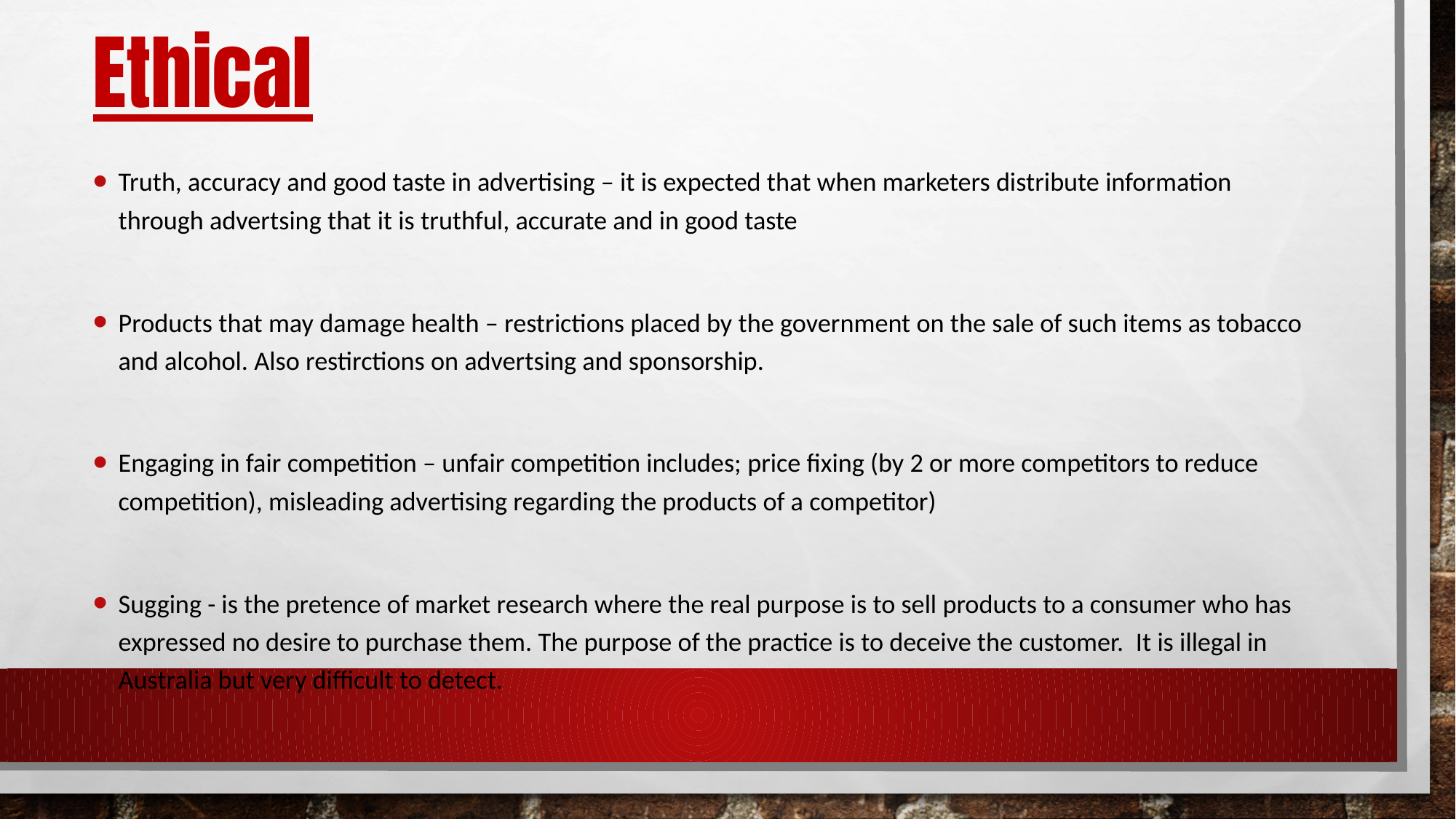

# Ethical
Truth, accuracy and good taste in advertising – it is expected that when marketers distribute information through advertsing that it is truthful, accurate and in good taste

Products that may damage health – restrictions placed by the government on the sale of such items as tobacco and alcohol. Also restirctions on advertsing and sponsorship.

Engaging in fair competition – unfair competition includes; price fixing (by 2 or more competitors to reduce competition), misleading advertising regarding the products of a competitor)

Sugging - is the pretence of market research where the real purpose is to sell products to a consumer who has expressed no desire to purchase them. The purpose of the practice is to deceive the customer.  It is illegal in Australia but very difficult to detect.